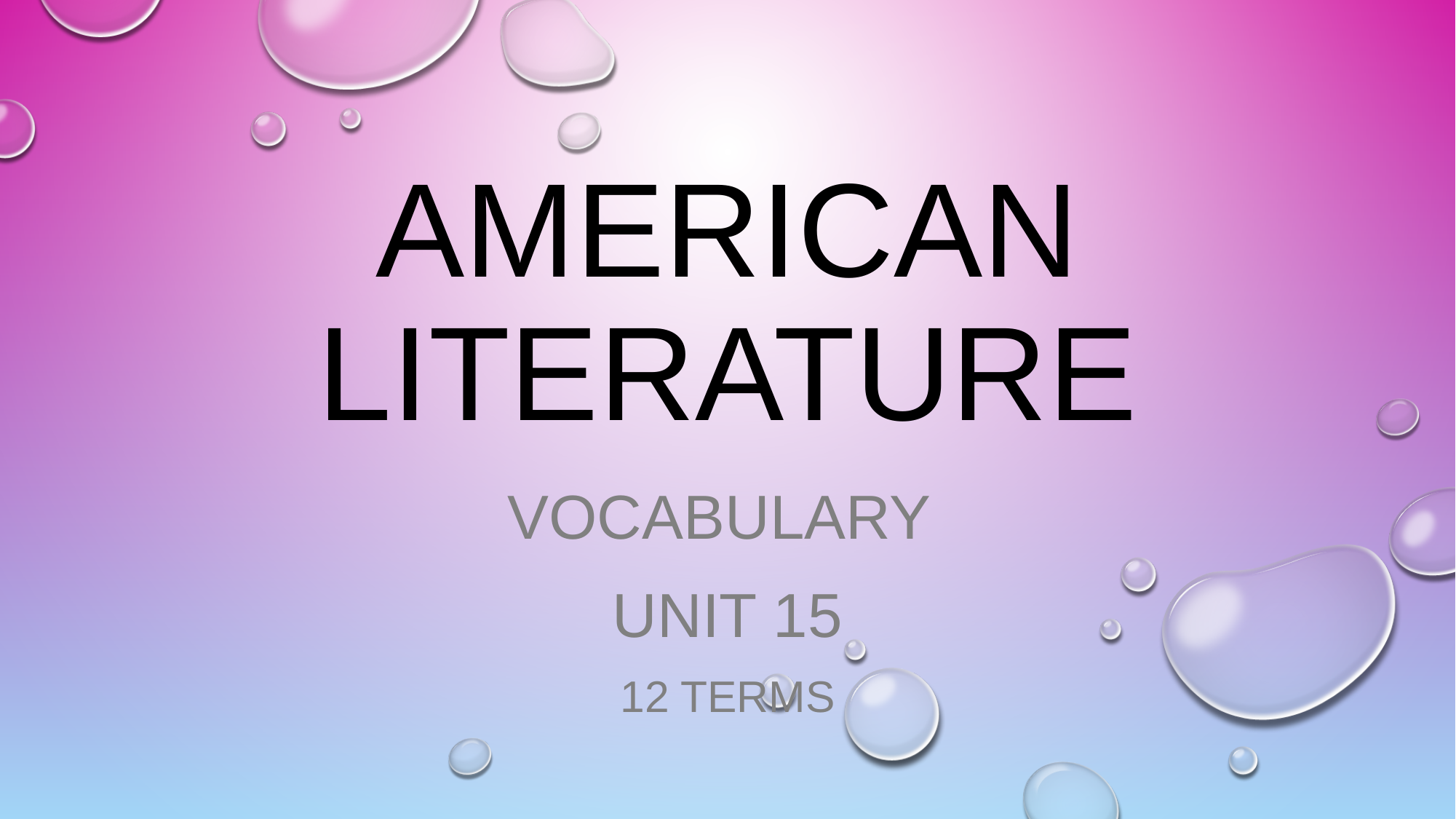

# American Literature
Vocabulary
Unit 15
12 Terms